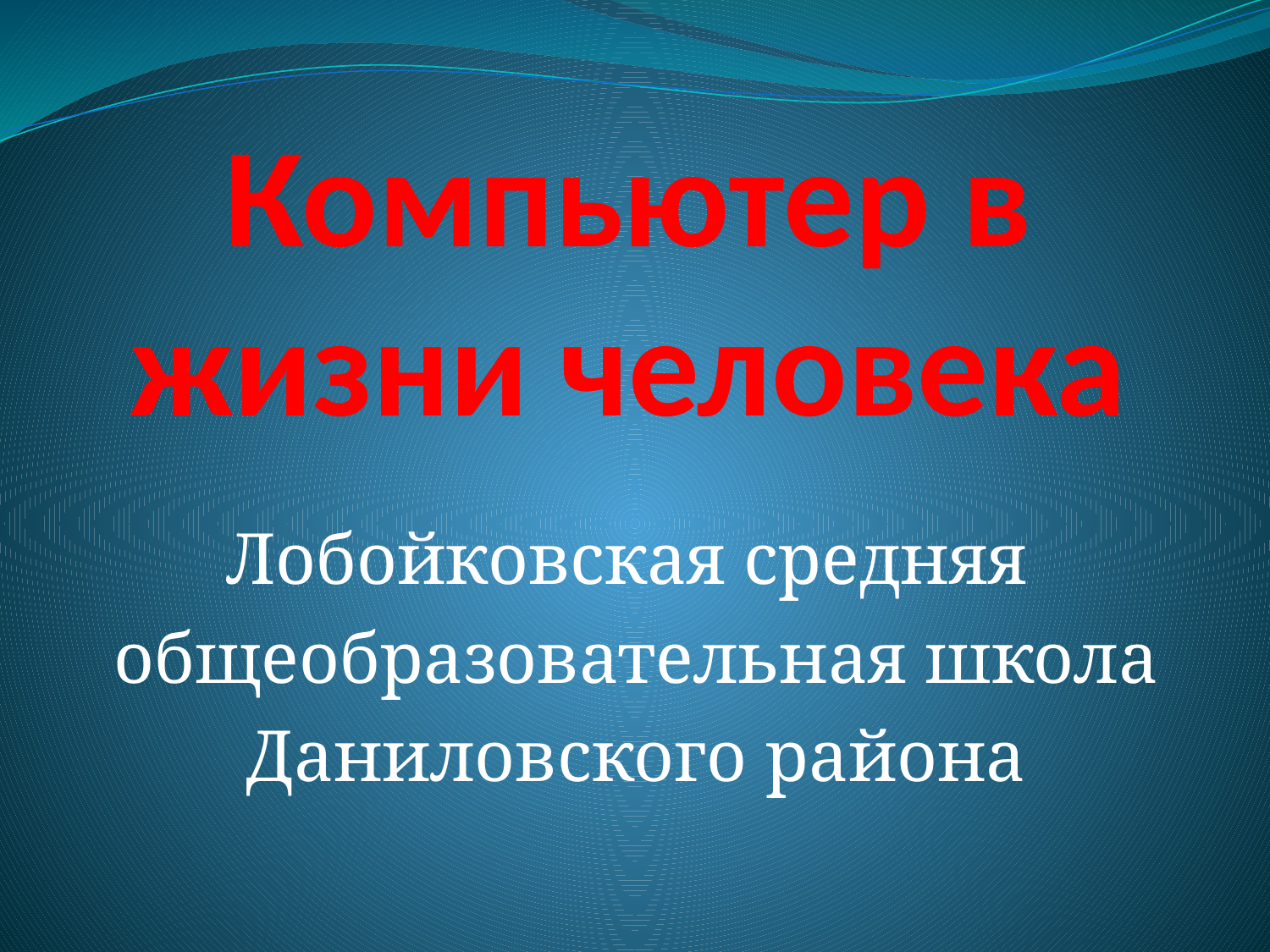

# Компьютер в жизни человека
Лобойковская средняя
общеобразовательная школа
Даниловского района